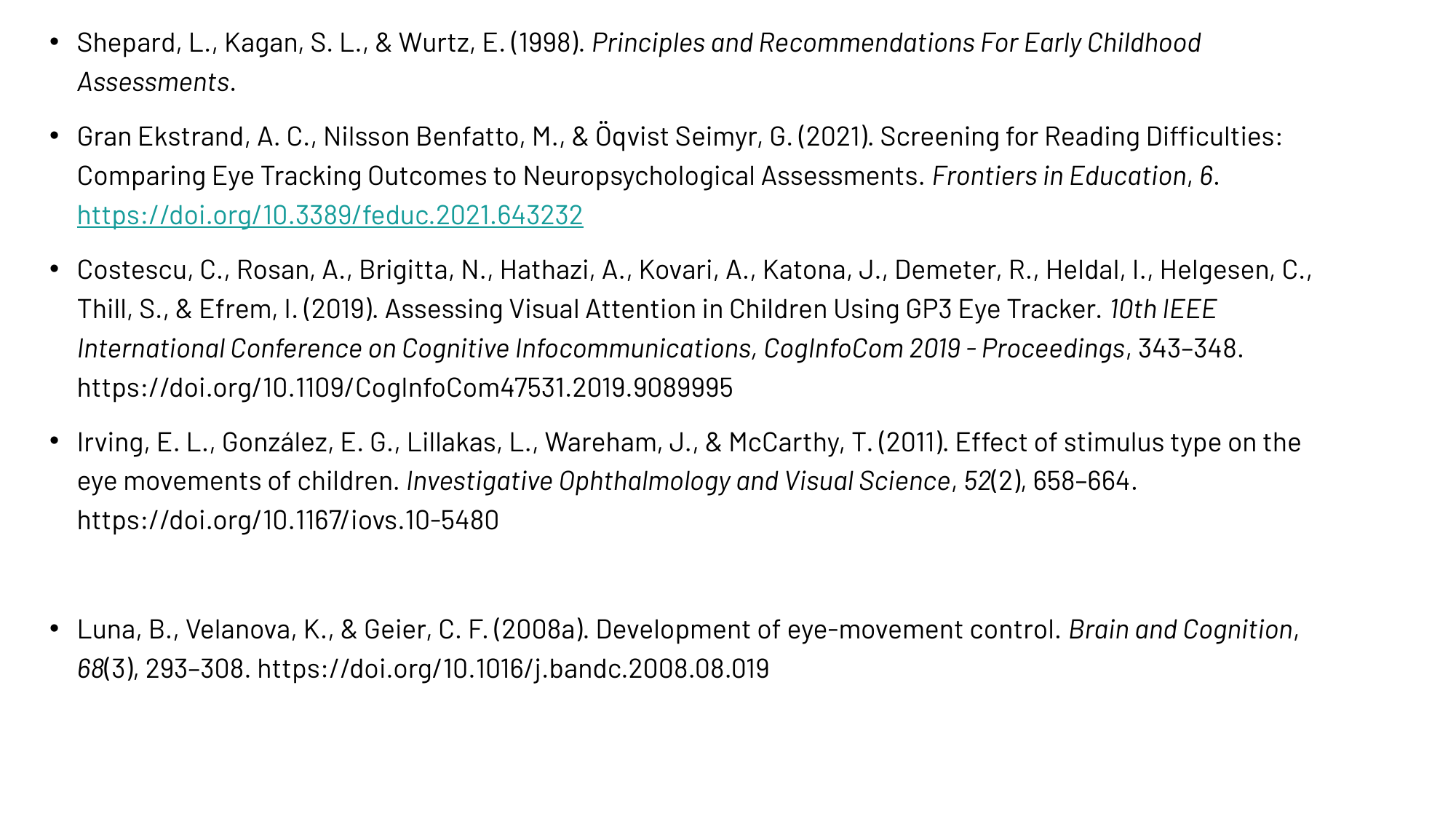

Shepard, L., Kagan, S. L., & Wurtz, E. (1998). Principles and Recommendations For Early Childhood Assessments.
Gran Ekstrand, A. C., Nilsson Benfatto, M., & Öqvist Seimyr, G. (2021). Screening for Reading Difficulties: Comparing Eye Tracking Outcomes to Neuropsychological Assessments. Frontiers in Education, 6. https://doi.org/10.3389/feduc.2021.643232
Costescu, C., Rosan, A., Brigitta, N., Hathazi, A., Kovari, A., Katona, J., Demeter, R., Heldal, I., Helgesen, C., Thill, S., & Efrem, I. (2019). Assessing Visual Attention in Children Using GP3 Eye Tracker. 10th IEEE International Conference on Cognitive Infocommunications, CogInfoCom 2019 - Proceedings, 343–348. https://doi.org/10.1109/CogInfoCom47531.2019.9089995
Irving, E. L., González, E. G., Lillakas, L., Wareham, J., & McCarthy, T. (2011). Effect of stimulus type on the eye movements of children. Investigative Ophthalmology and Visual Science, 52(2), 658–664. https://doi.org/10.1167/iovs.10-5480

Luna, B., Velanova, K., & Geier, C. F. (2008a). Development of eye-movement control. Brain and Cognition, 68(3), 293–308. https://doi.org/10.1016/j.bandc.2008.08.019